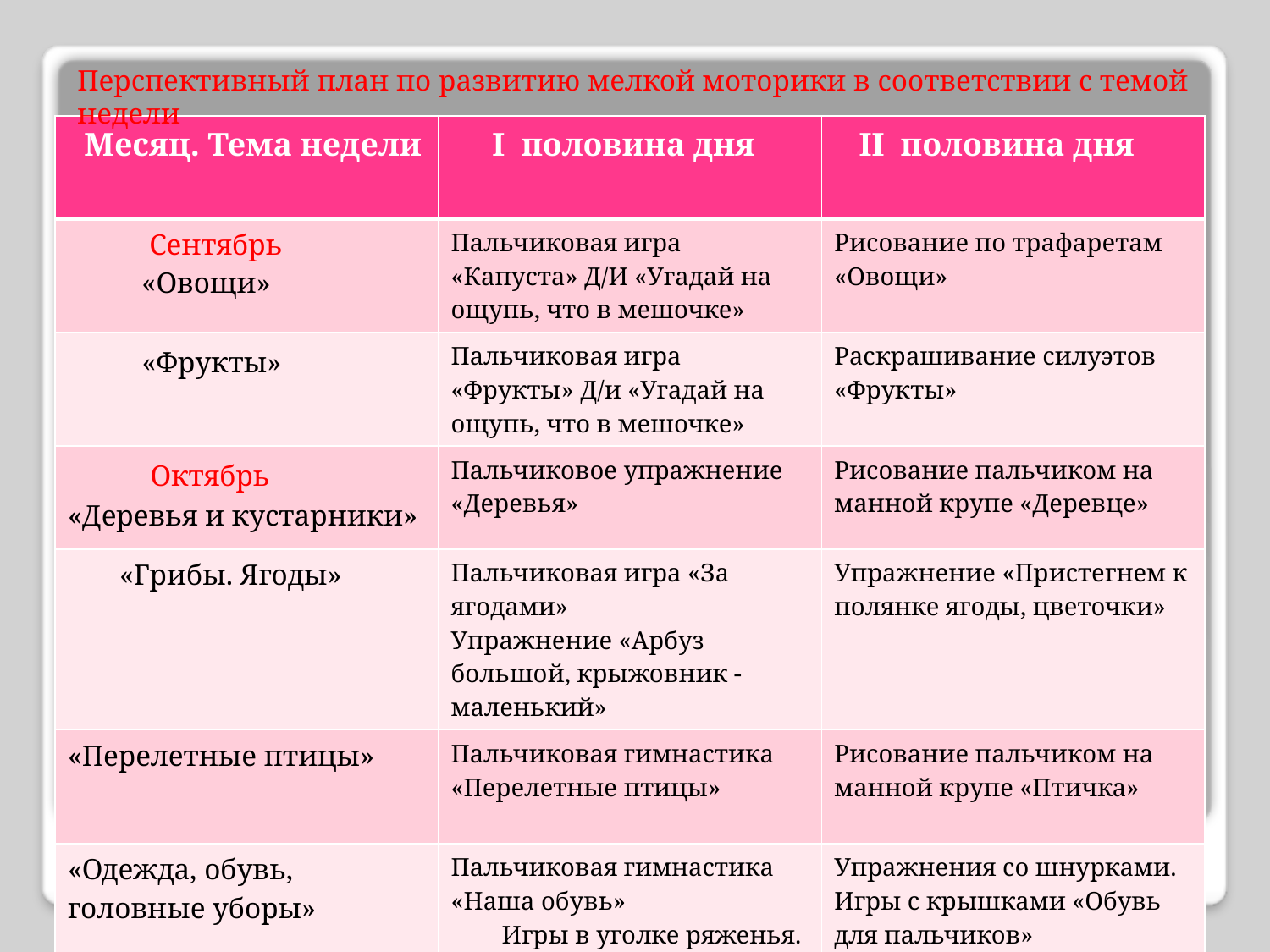

Перспективный план по развитию мелкой моторики в соответствии с темой недели
| Месяц. Тема недели | I половина дня | II половина дня |
| --- | --- | --- |
| Сентябрь «Овощи» | Пальчиковая игра «Капуста» Д/И «Угадай на ощупь, что в мешочке» | Рисование по трафаретам «Овощи» |
| «Фрукты» | Пальчиковая игра «Фрукты» Д/и «Угадай на ощупь, что в мешочке» | Раскрашивание силуэтов «Фрукты» |
| Октябрь «Деревья и кустарники» | Пальчиковое упражнение «Деревья» | Рисование пальчиком на манной крупе «Деревце» |
| «Грибы. Ягоды» | Пальчиковая игра «За ягодами» Упражнение «Арбуз большой, крыжовник - маленький» | Упражнение «Пристегнем к полянке ягоды, цветочки» |
| «Перелетные птицы» | Пальчиковая гимнастика «Перелетные птицы» | Рисование пальчиком на манной крупе «Птичка» |
| «Одежда, обувь, головные уборы» | Пальчиковая гимнастика «Наша обувь» Игры в уголке ряженья. | Упражнения со шнурками. Игры с крышками «Обувь для пальчиков» |
#